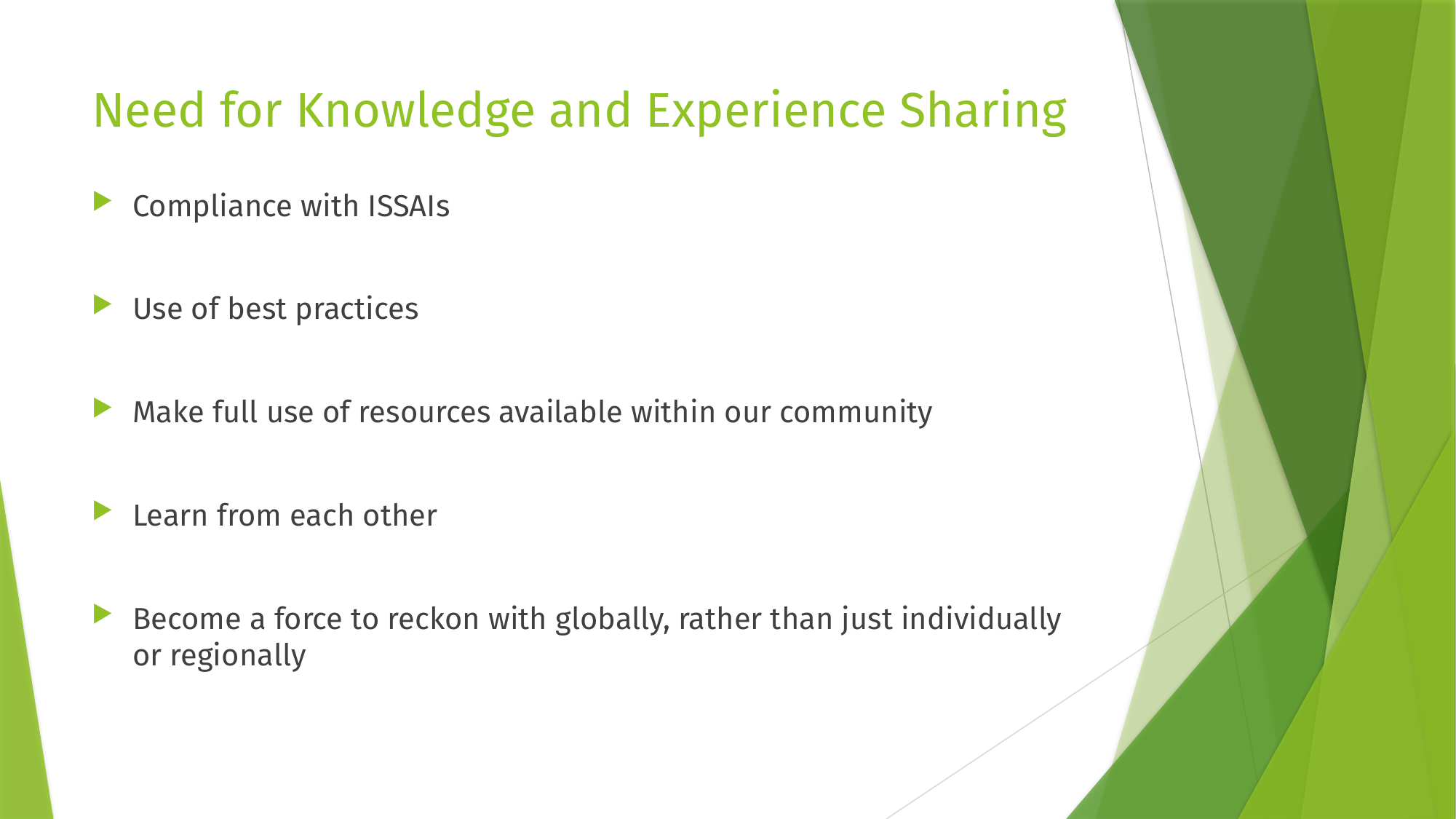

# Need for Knowledge and Experience Sharing
Compliance with ISSAIs

Use of best practices

Make full use of resources available within our community

Learn from each other

Become a force to reckon with globally, rather than just individually or regionally